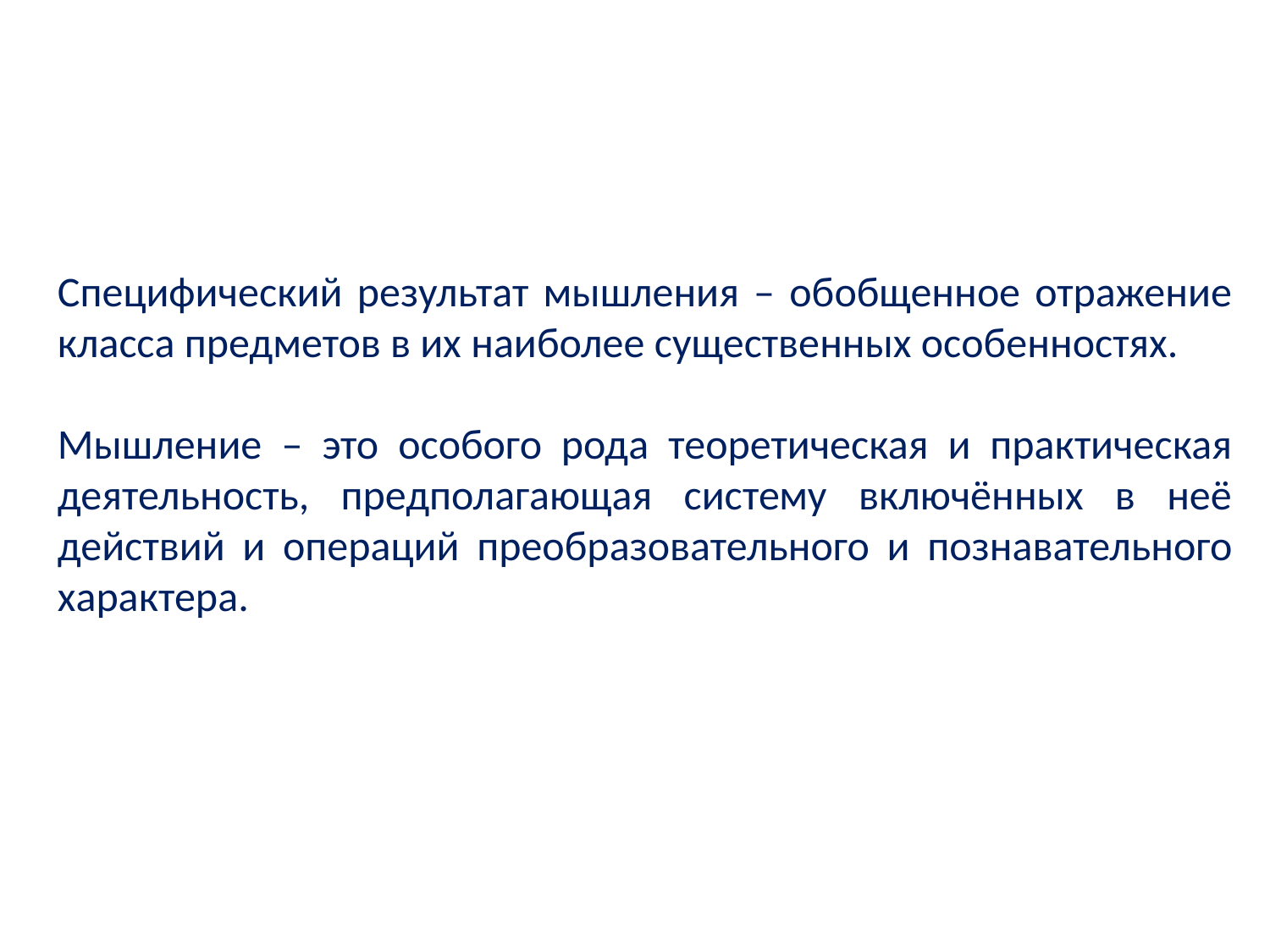

Специфический результат мышления – обобщенное отражение класса предметов в их наиболее существенных особенностях.

Мышление – это особого рода теоретическая и практическая деятельность, предполагающая систему включённых в неё действий и операций преобразовательного и познавательного характера.